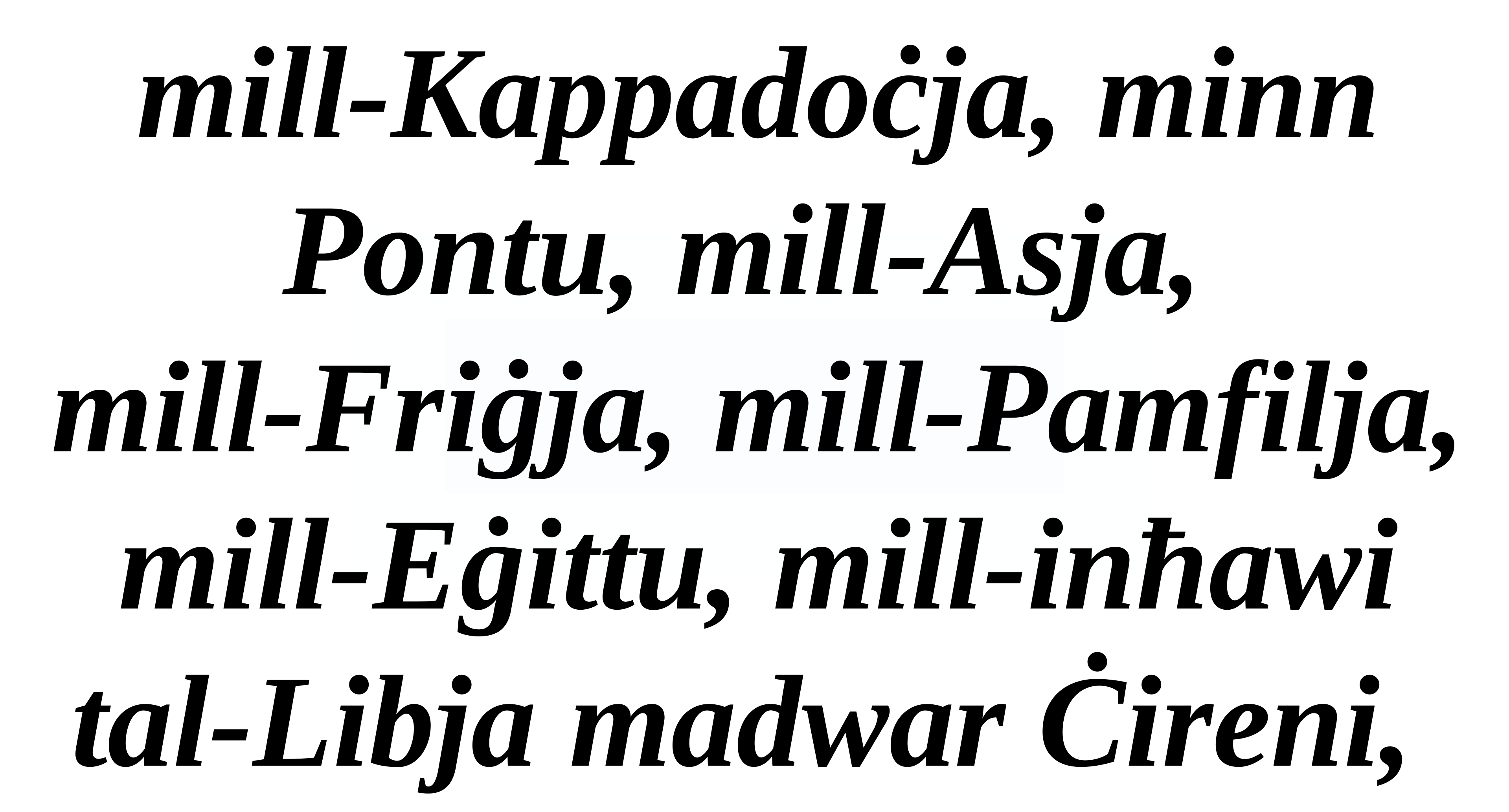

mill-Kappadoċja, minn Pontu, mill-Asja,
mill-Friġja, mill-Pamfilja, mill-Eġittu, mill-inħawi tal-Libja madwar Ċireni,